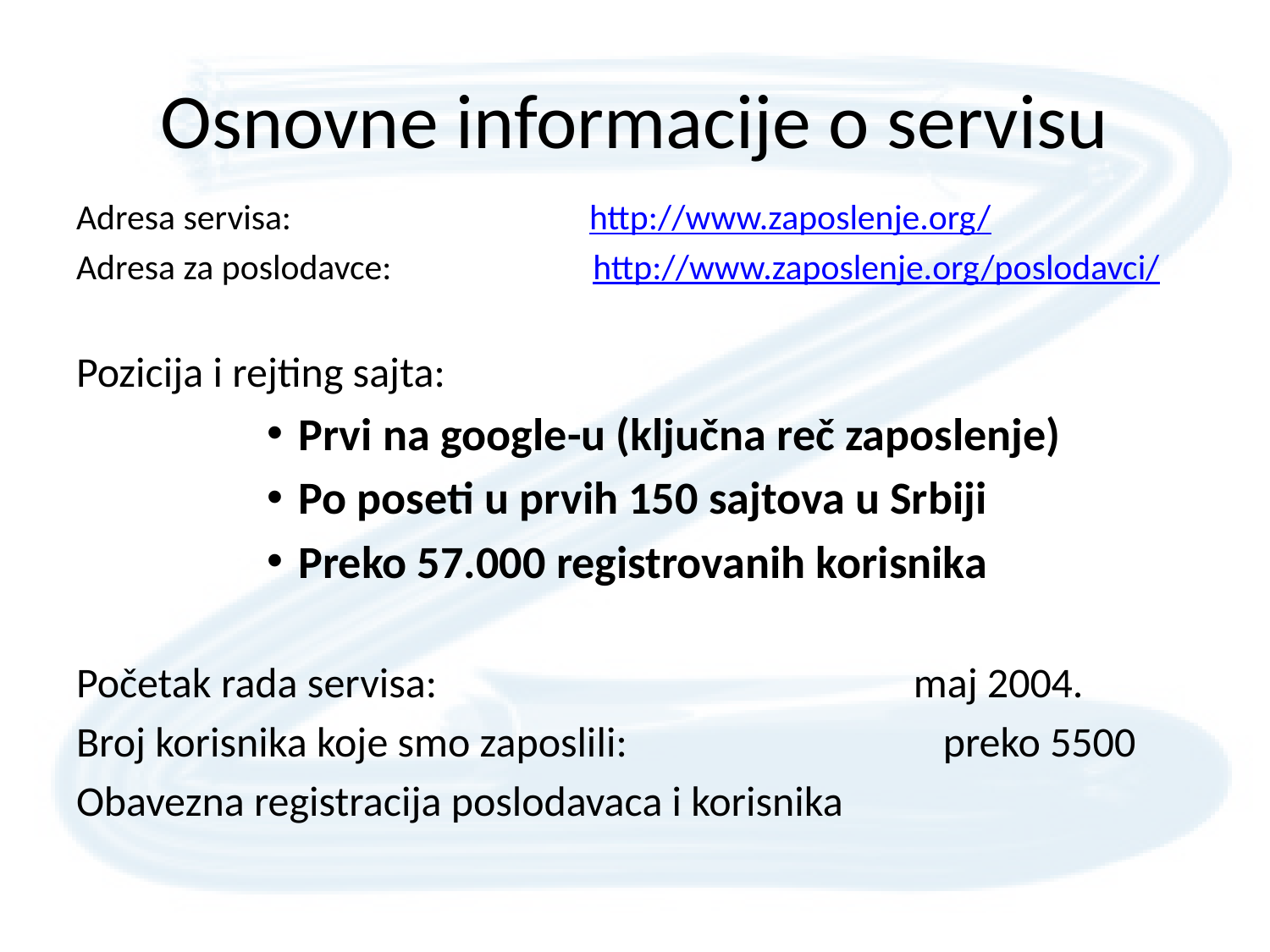

# Osnovne informacije o servisu
Adresa servisa:                                     http://www.zaposlenje.org/
Adresa za poslodavce:                         http://www.zaposlenje.org/poslodavci/

Pozicija i rejting sajta:
Prvi na google-u (ključna reč zaposlenje)
Po poseti u prvih 150 sajtova u Srbiji
Preko 57.000 registrovanih korisnika

Početak rada servisa:                                                  maj 2004.
Broj korisnika koje smo zaposlili:       		      preko 5500
Obavezna registracija poslodavaca i korisnika